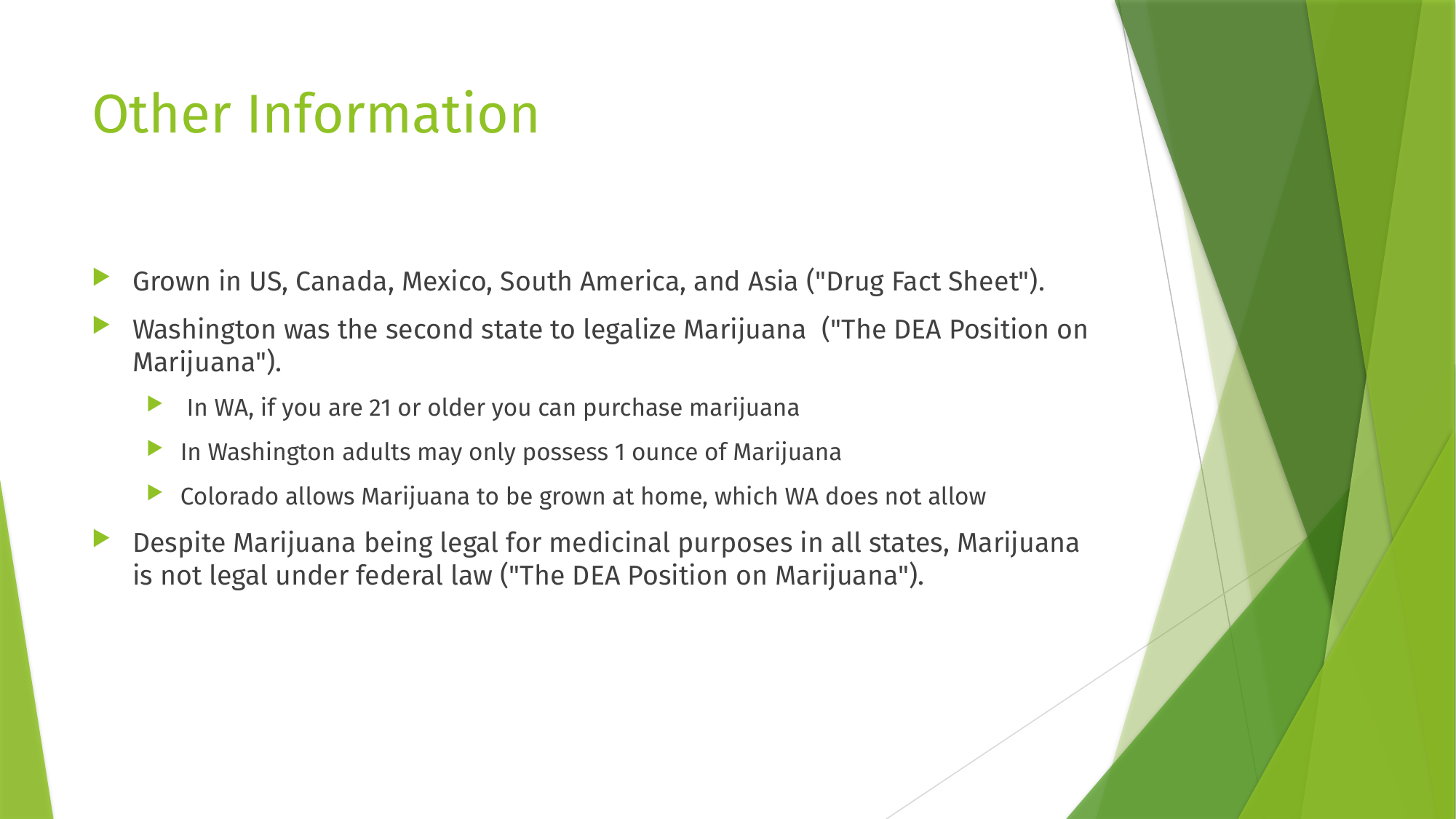

# Other Information
Grown in US, Canada, Mexico, South America, and Asia ("Drug Fact Sheet").
Washington was the second state to legalize Marijuana  ("The DEA Position on Marijuana").
 In WA, if you are 21 or older you can purchase marijuana
In Washington adults may only possess 1 ounce of Marijuana
Colorado allows Marijuana to be grown at home, which WA does not allow
Despite Marijuana being legal for medicinal purposes in all states, Marijuana is not legal under federal law ("The DEA Position on Marijuana").